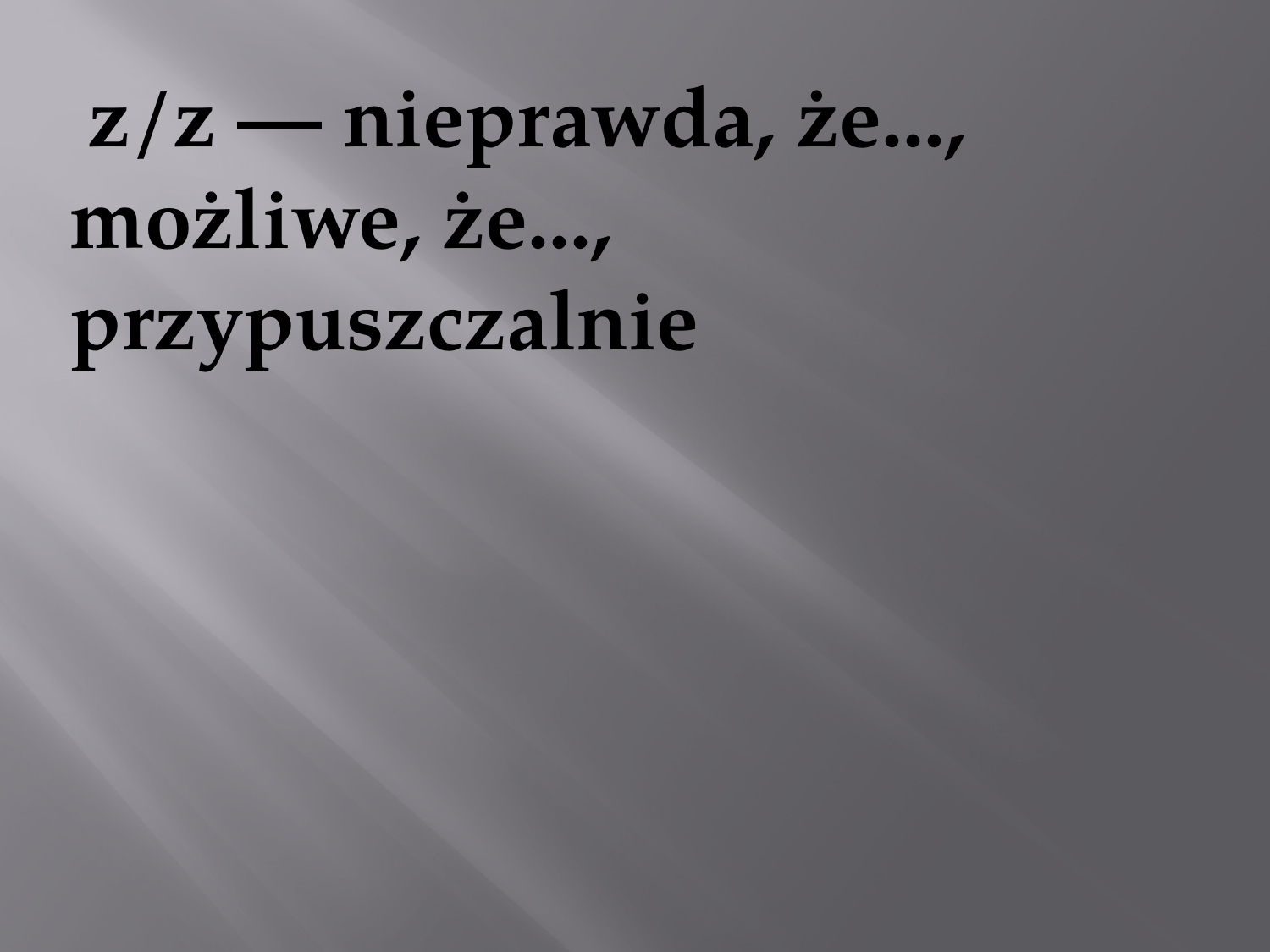

z/z — nieprawda, że..., możliwe, że..., przypuszczalnie